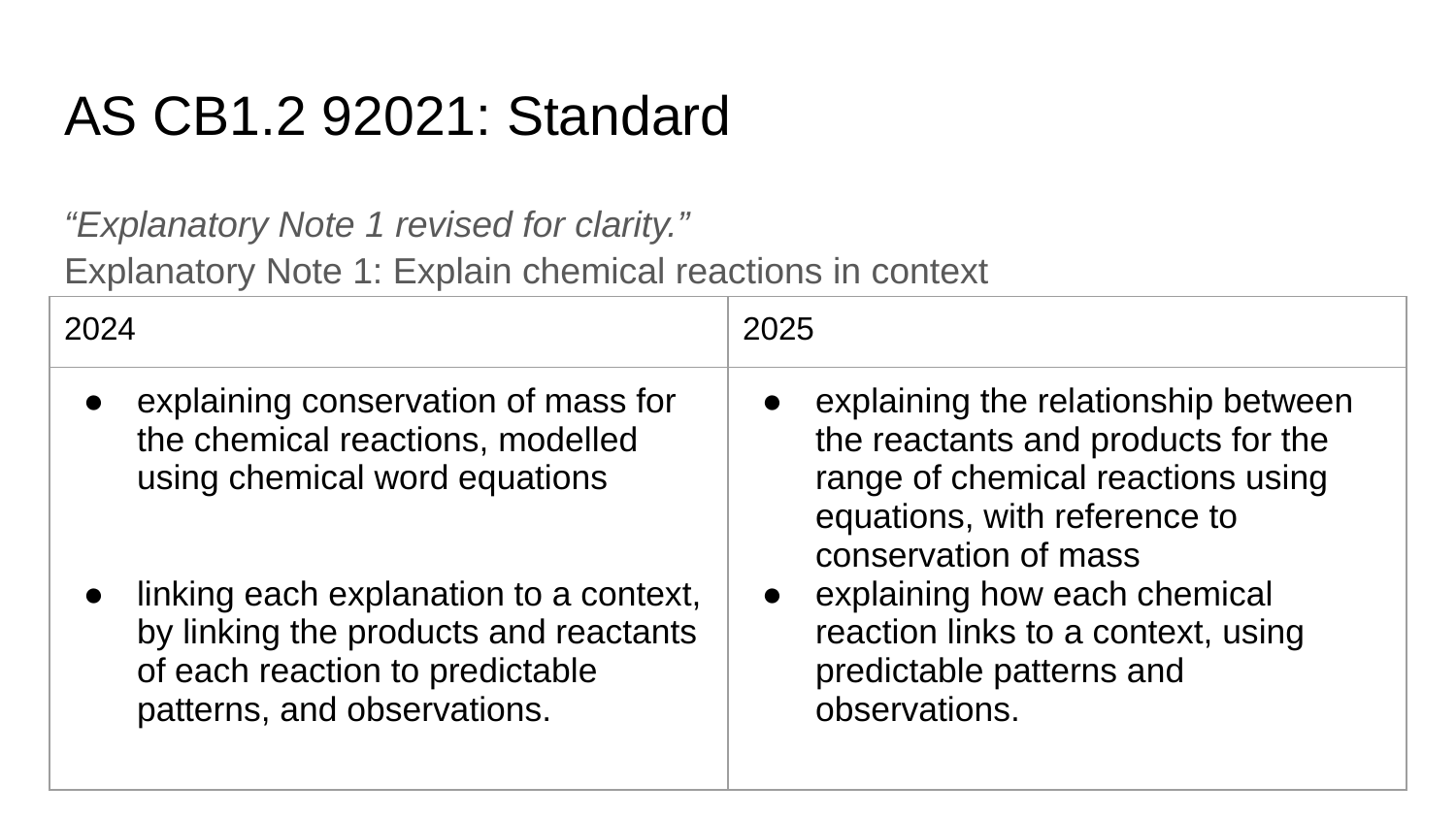

# AS CB1.2 92021: Standard
“Explanatory Note 1 revised for clarity.”
Explanatory Note 1: Explain chemical reactions in context

| 2024 | 2025 |
| --- | --- |
| explaining conservation of mass for the chemical reactions, modelled using chemical word equations linking each explanation to a context, by linking the products and reactants of each reaction to predictable patterns, and observations. | explaining the relationship between the reactants and products for the range of chemical reactions using equations, with reference to conservation of mass explaining how each chemical reaction links to a context, using predictable patterns and observations. |